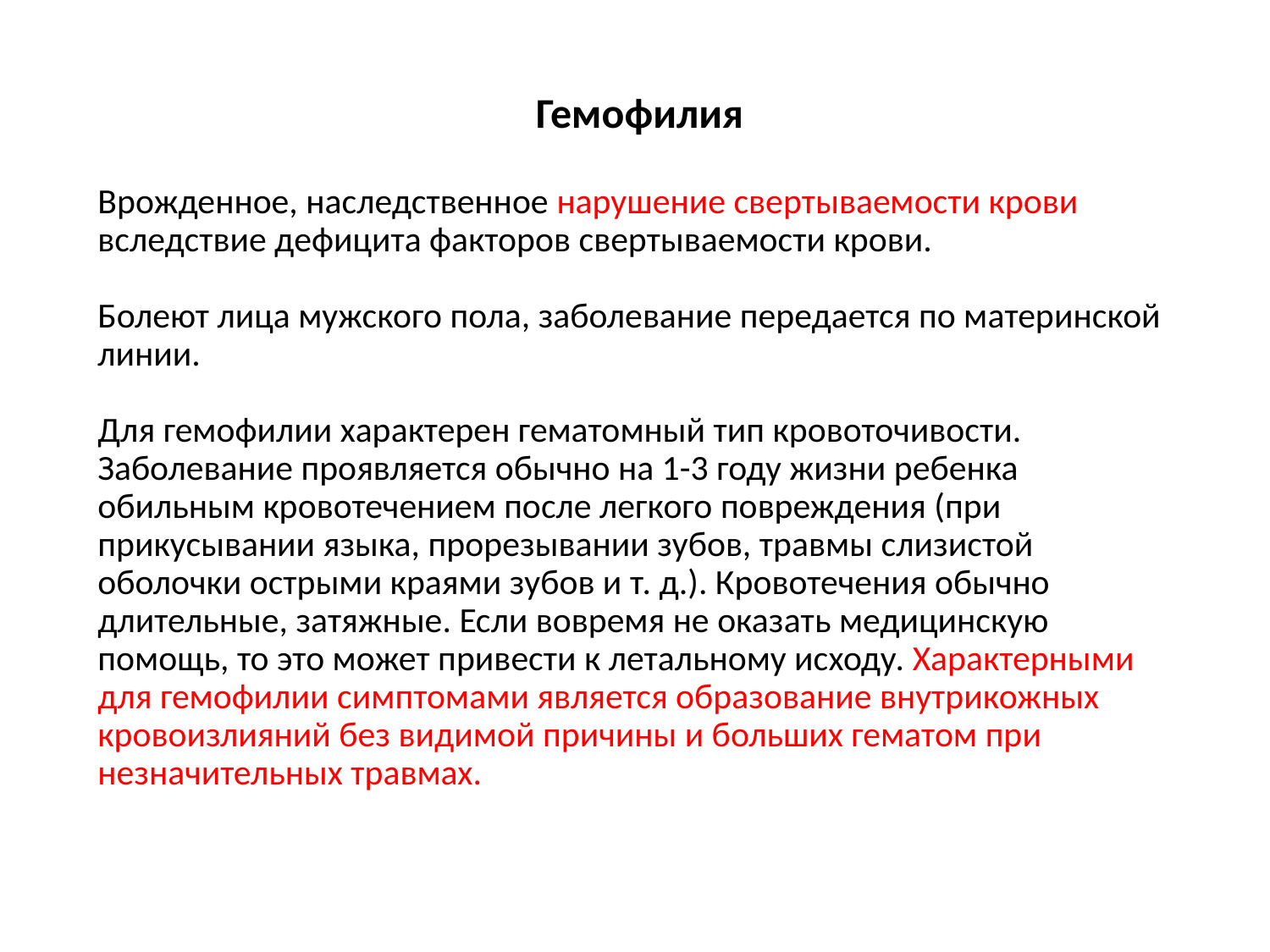

# Гемофилия Врожденное, наследственное нарушение свертываемости крови вследствие дефицита факторов свертываемости крови. Болеют лица мужского пола, заболевание передается по материнской линии. Для гемофилии характерен гематомный тип кровоточивости. Заболевание проявляется обычно на 1-3 году жизни ребенка обильным кровотечением после легкого повреждения (при прикусывании языка, прорезывании зубов, травмы слизистой оболочки острыми краями зубов и т. д.). Кровотечения обычно длительные, затяжные. Если вовремя не оказать медицинскую помощь, то это может привести к летальному исходу. Характерными для гемофилии симптомами является образование внутрикожных кровоизлияний без видимой причины и больших гематом при незначительных травмах.